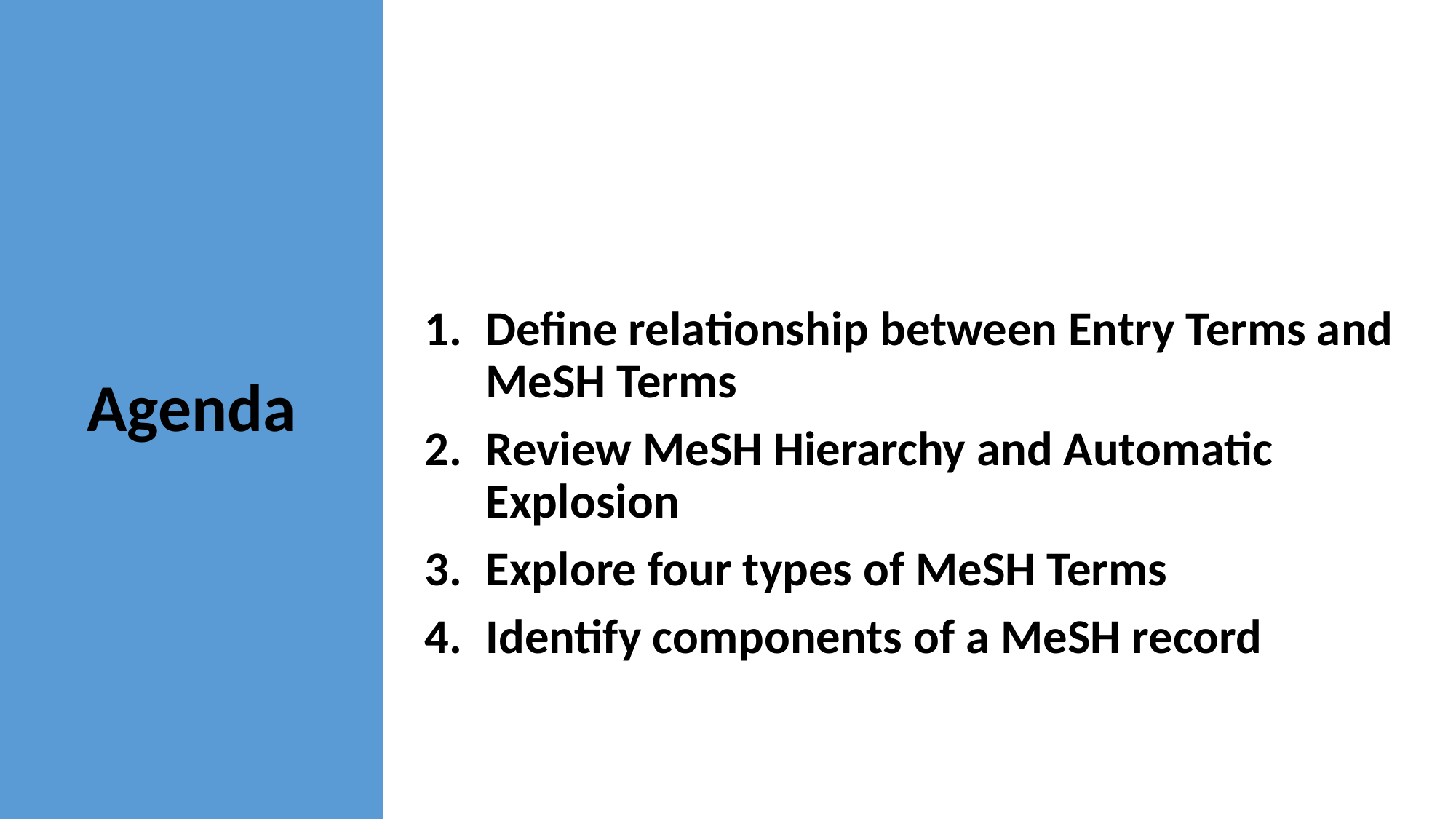

# Agenda

Define relationship between Entry Terms and MeSH Terms
Review MeSH Hierarchy and Automatic Explosion
Explore four types of MeSH Terms
Identify components of a MeSH record

								2